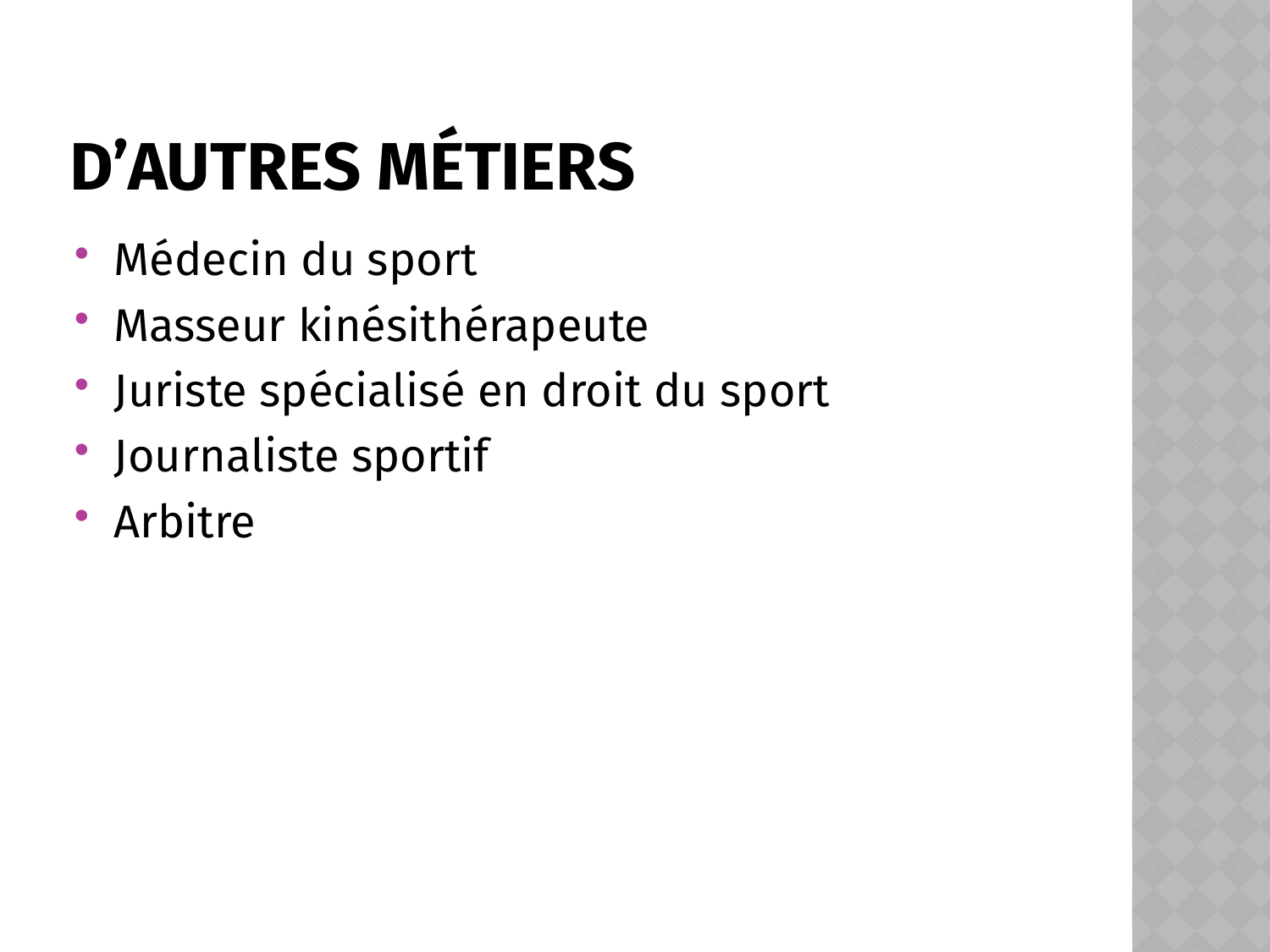

# D’autres métiers
Médecin du sport
Masseur kinésithérapeute
Juriste spécialisé en droit du sport
Journaliste sportif
Arbitre